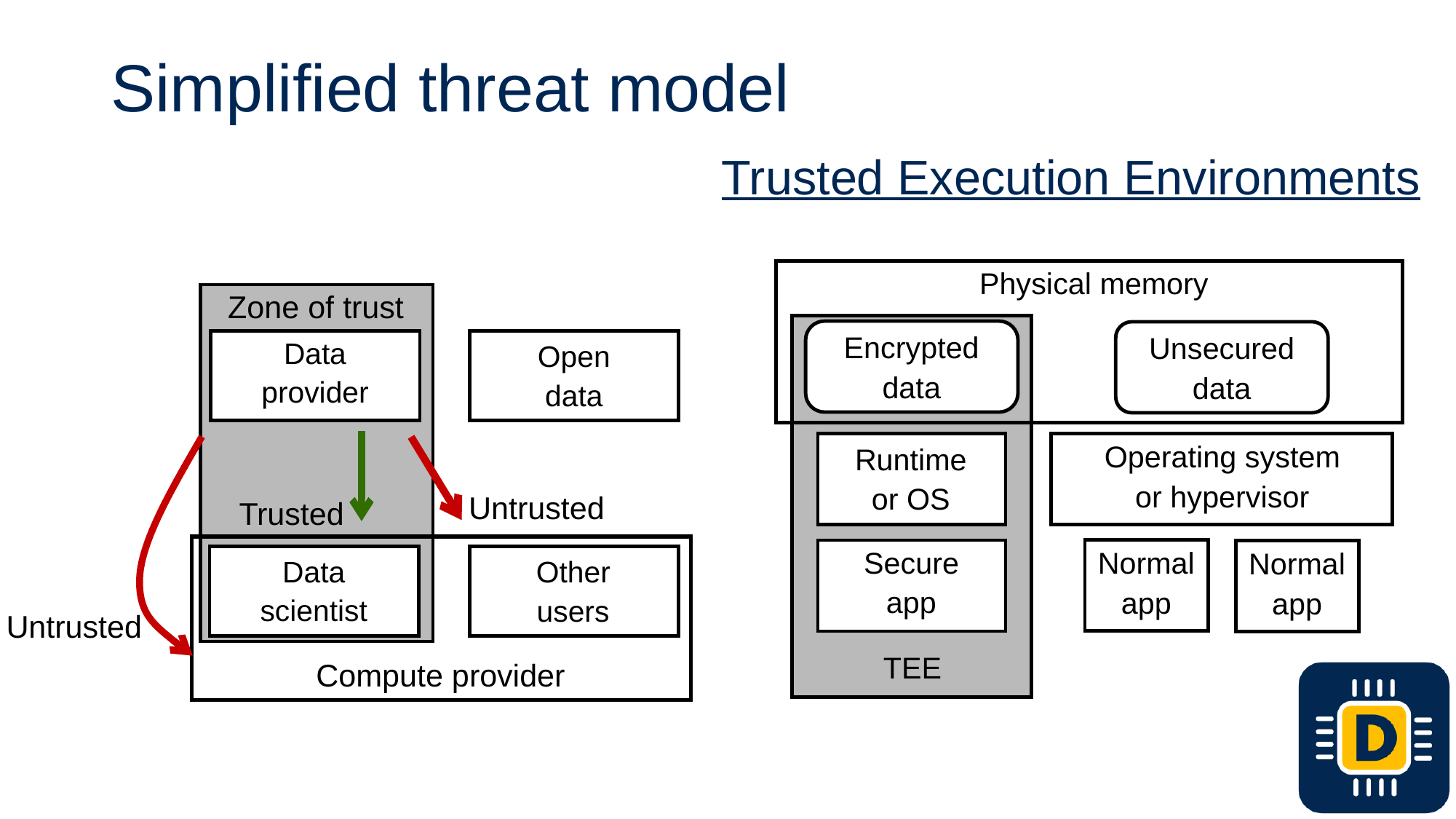

# Simplified threat model
Trusted Execution Environments
Physical memory

Encrypted
data

Unsecured
data

Runtime
or OS
Operating system

or hypervisor
Secure
Normal

app
Normal

app

app
TEE
Zone of trust

Data

provider

Open
data

Untrusted
Trusted

Data
scientist

Other
users
Untrusted
Compute provider